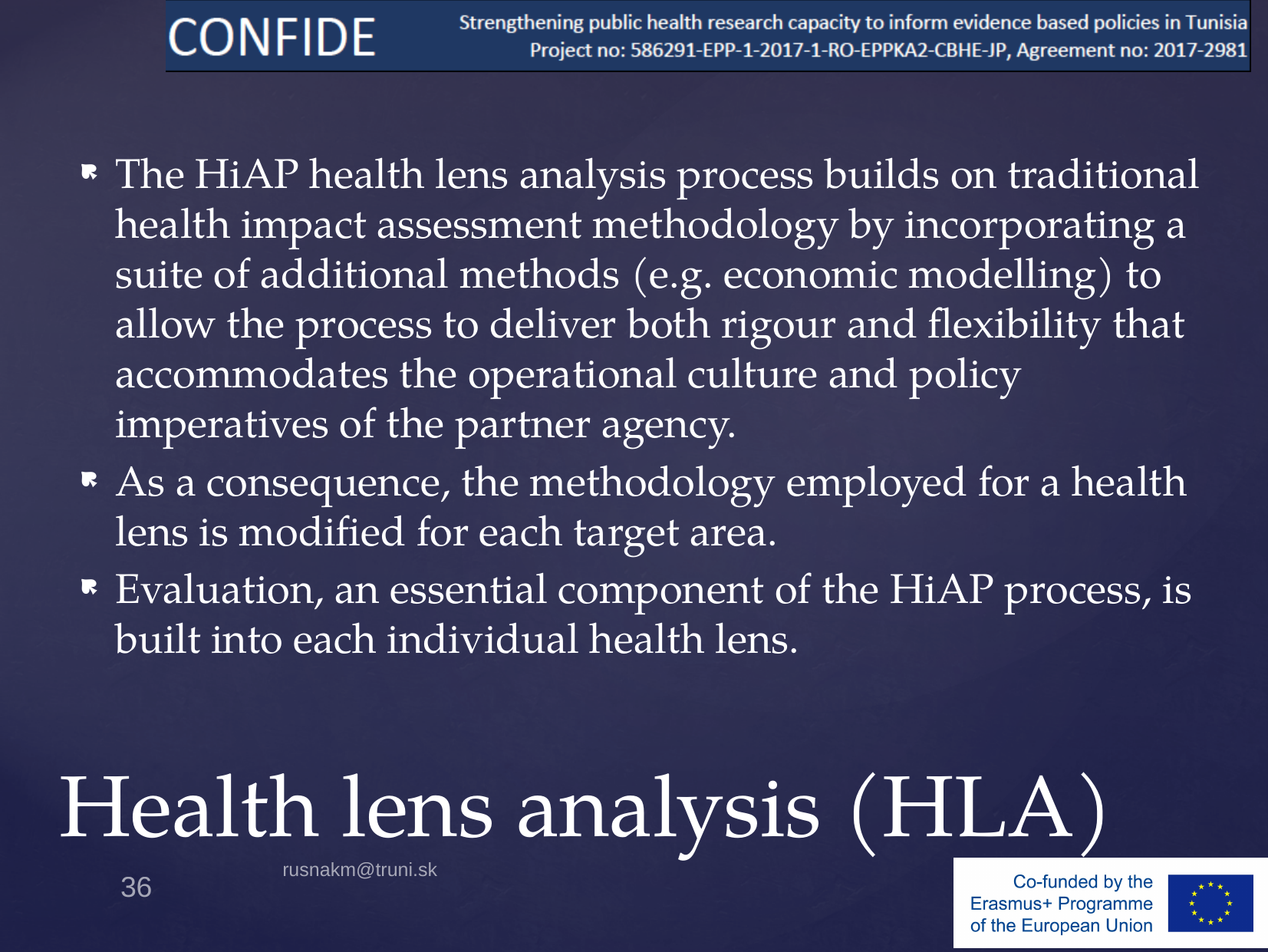

The HiAP health lens analysis process builds on traditional health impact assessment methodology by incorporating a suite of additional methods (e.g. economic modelling) to allow the process to deliver both rigour and flexibility that accommodates the operational culture and policy imperatives of the partner agency.
As a consequence, the methodology employed for a health lens is modified for each target area.
Evaluation, an essential component of the HiAP process, is built into each individual health lens.
# Health lens analysis (HLA)
rusnakm@truni.sk
36